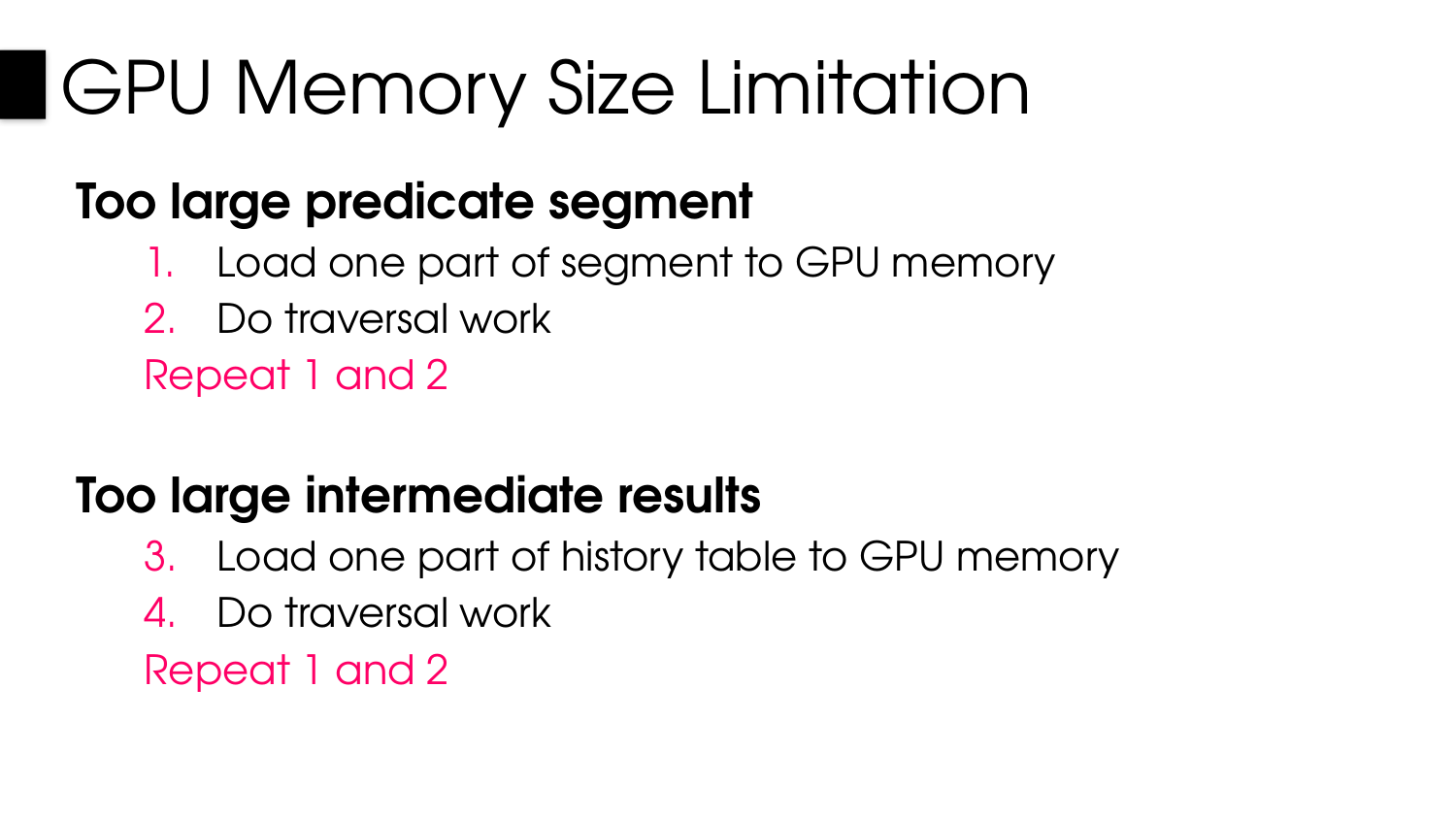

GPU Memory Size Limitation

Too large predicate segment
Load one part of segment to GPU memory
Do traversal work
Repeat 1 and 2

Too large intermediate results
Load one part of history table to GPU memory
Do traversal work
Repeat 1 and 2